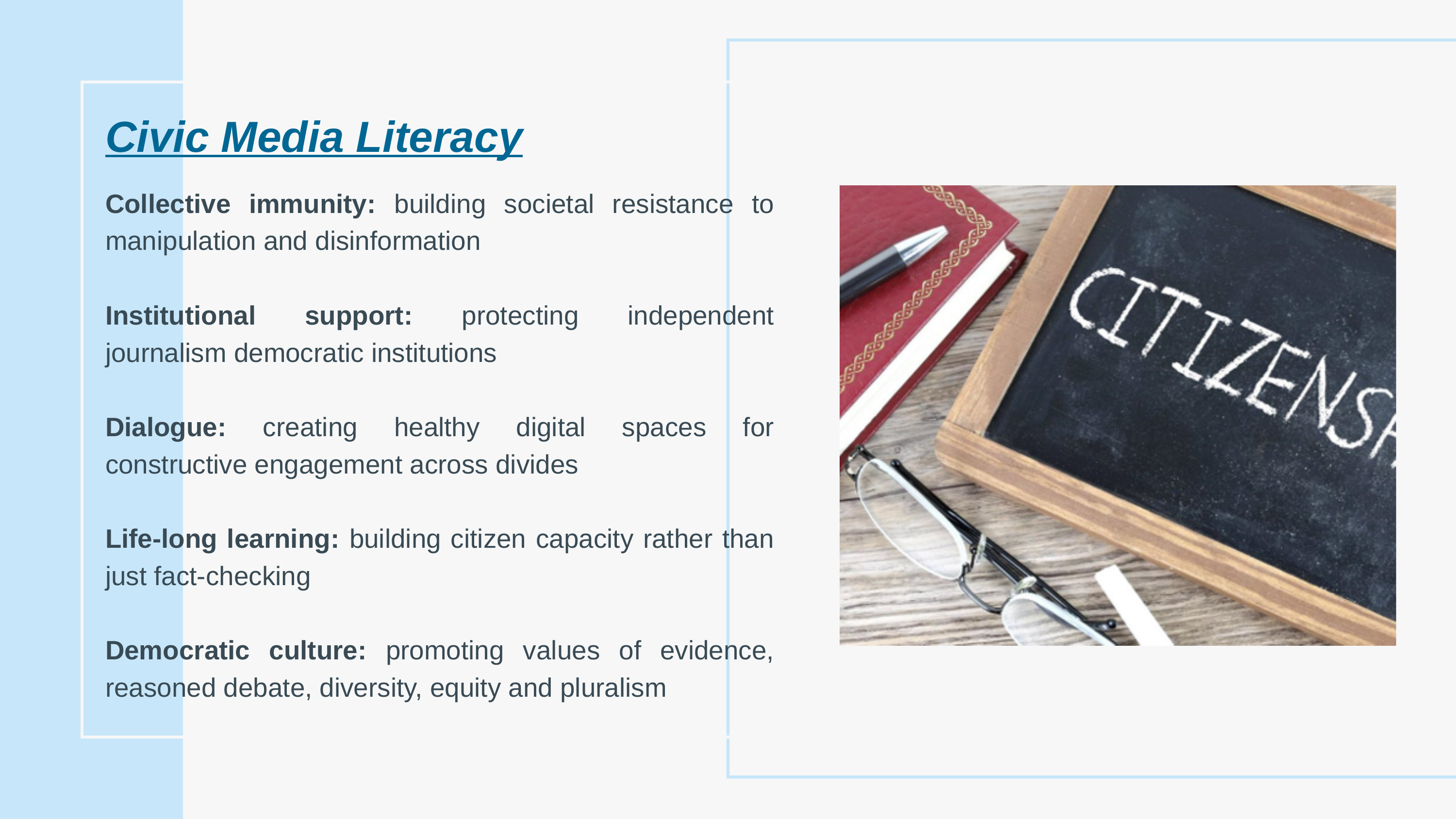

Civic Media Literacy​
Collective immunity: building societal resistance to manipulation and disinformation ​
​
Institutional support: protecting independent journalism democratic institutions ​
​
Dialogue: creating healthy digital spaces for constructive engagement across divides ​
​
Life-long learning: building citizen capacity rather than just fact-checking ​
​
Democratic culture: promoting values of evidence, reasoned debate, diversity, equity and pluralism